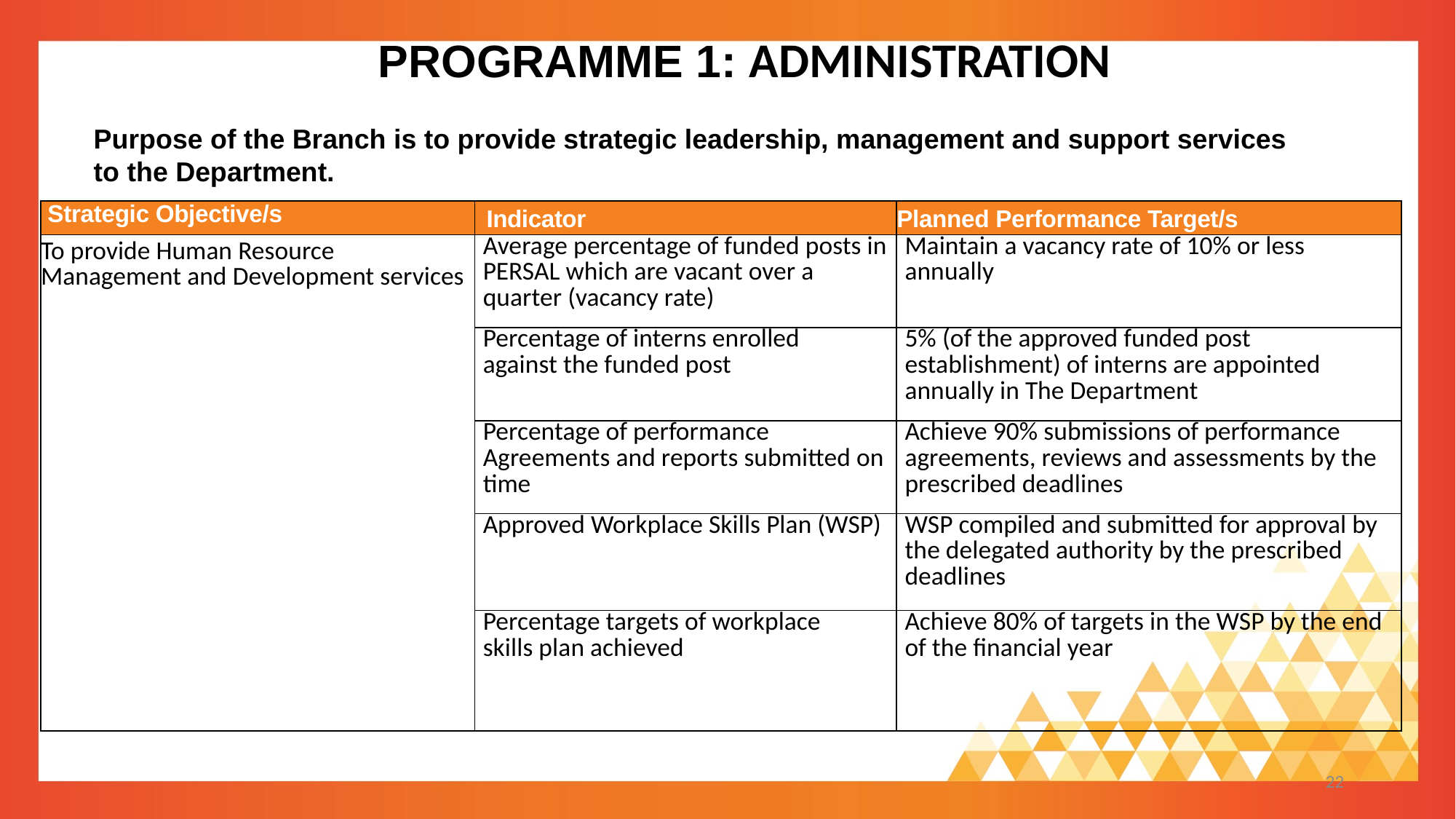

22
PROGRAMME 1: ADMINISTRATION
Purpose of the Branch is to provide strategic leadership, management and support services to the Department.
| Strategic Objective/s | Indicator | Planned Performance Target/s |
| --- | --- | --- |
| To provide Human Resource Management and Development services | Average percentage of funded posts in PERSAL which are vacant over a quarter (vacancy rate) | Maintain a vacancy rate of 10% or less annually |
|  | Percentage of interns enrolled against the funded post | 5% (of the approved funded post establishment) of interns are appointed annually in The Department |
|  | Percentage of performance Agreements and reports submitted on time | Achieve 90% submissions of performance agreements, reviews and assessments by the prescribed deadlines |
|  | Approved Workplace Skills Plan (WSP) | WSP compiled and submitted for approval by the delegated authority by the prescribed deadlines |
|  | Percentage targets of workplace skills plan achieved | Achieve 80% of targets in the WSP by the end of the financial year |